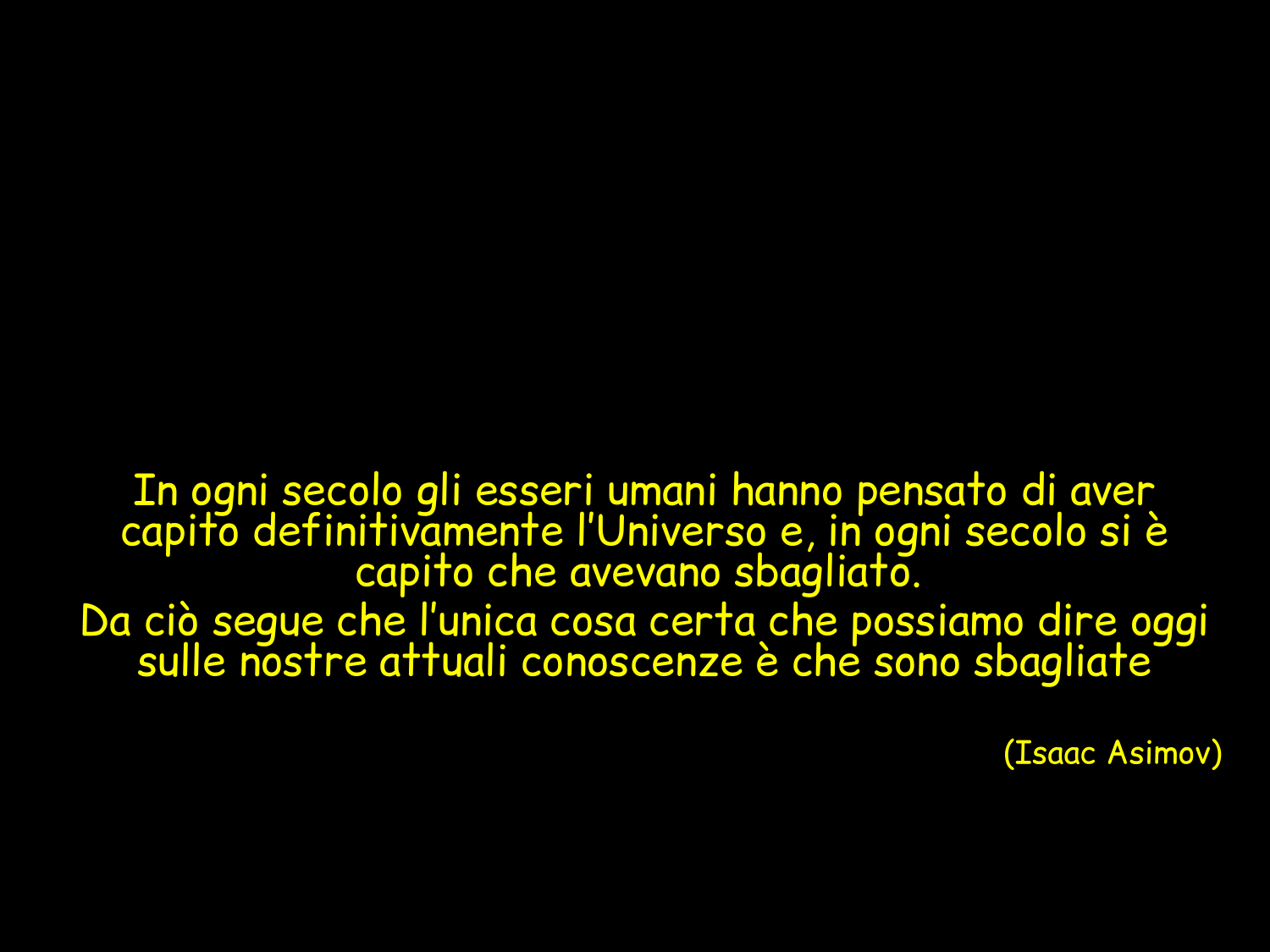

In ogni secolo gli esseri umani hanno pensato di aver capito definitivamente l’Universo e, in ogni secolo si è capito che avevano sbagliato.
Da ciò segue che l’unica cosa certa che possiamo dire oggi sulle nostre attuali conoscenze è che sono sbagliate

(Isaac Asimov)